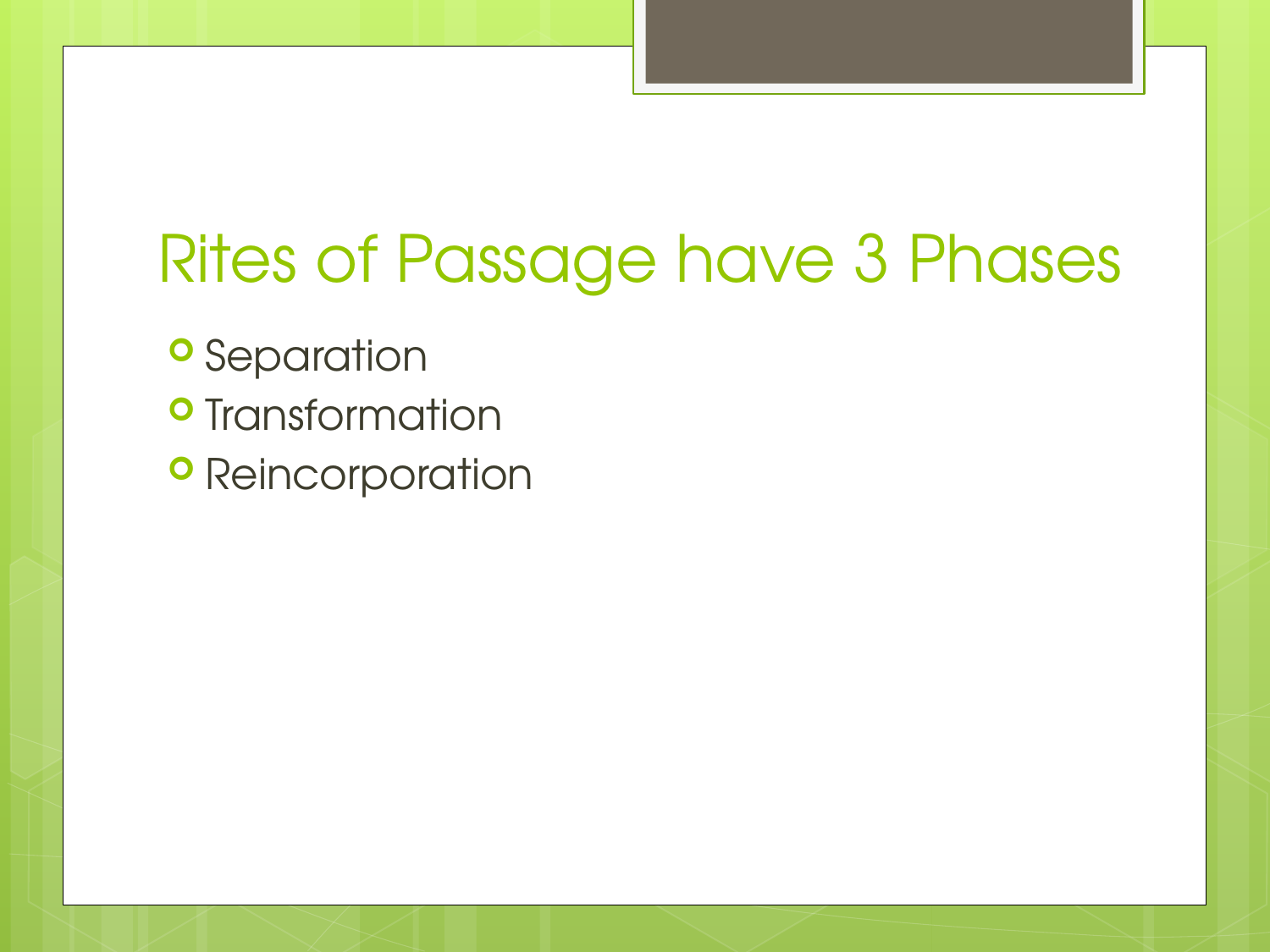

# Rites of Passage have 3 Phases
Separation
Transformation
Reincorporation